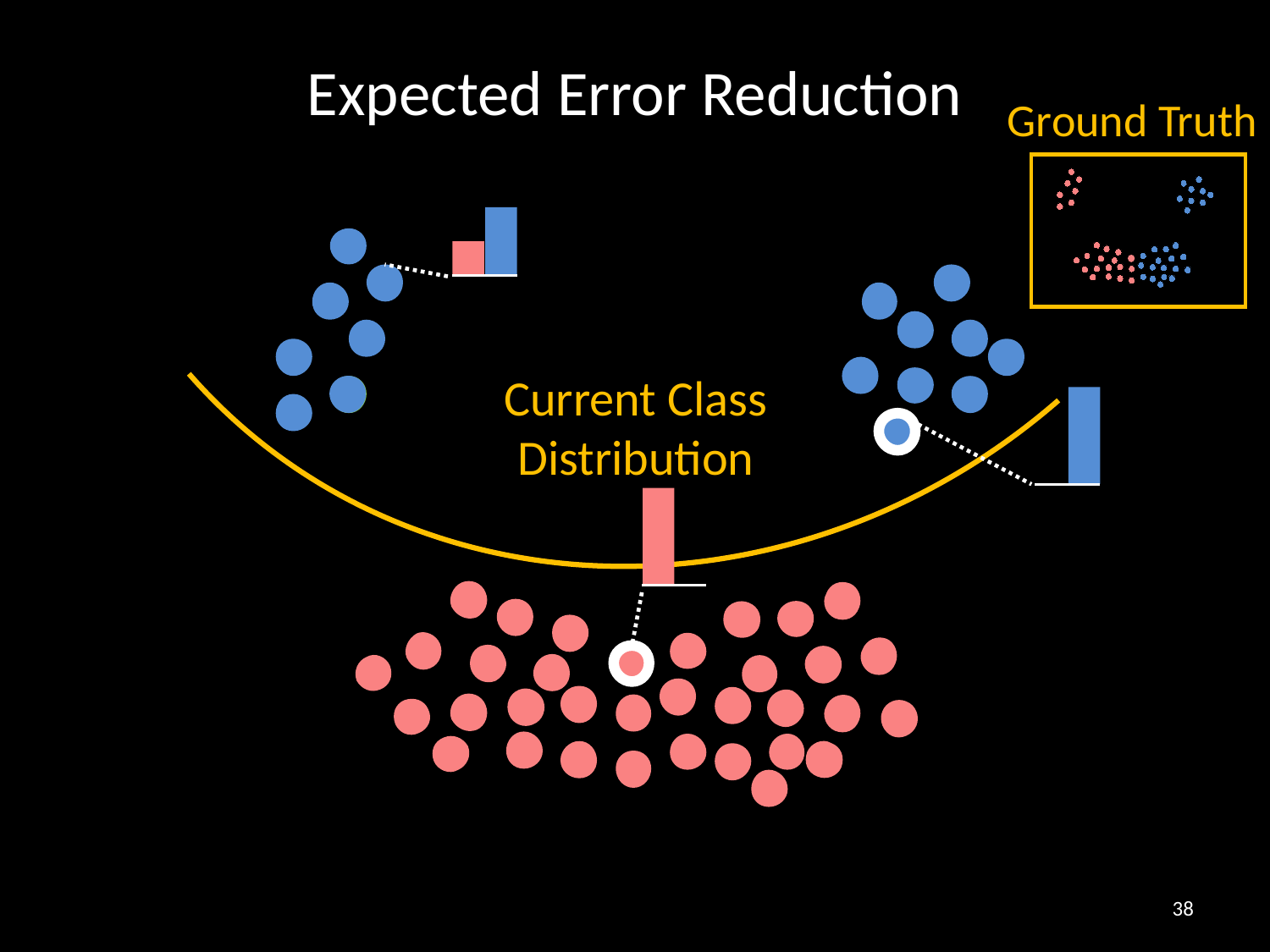

Expected Error Reduction
Ground Truth

Current Class
Distribution

38